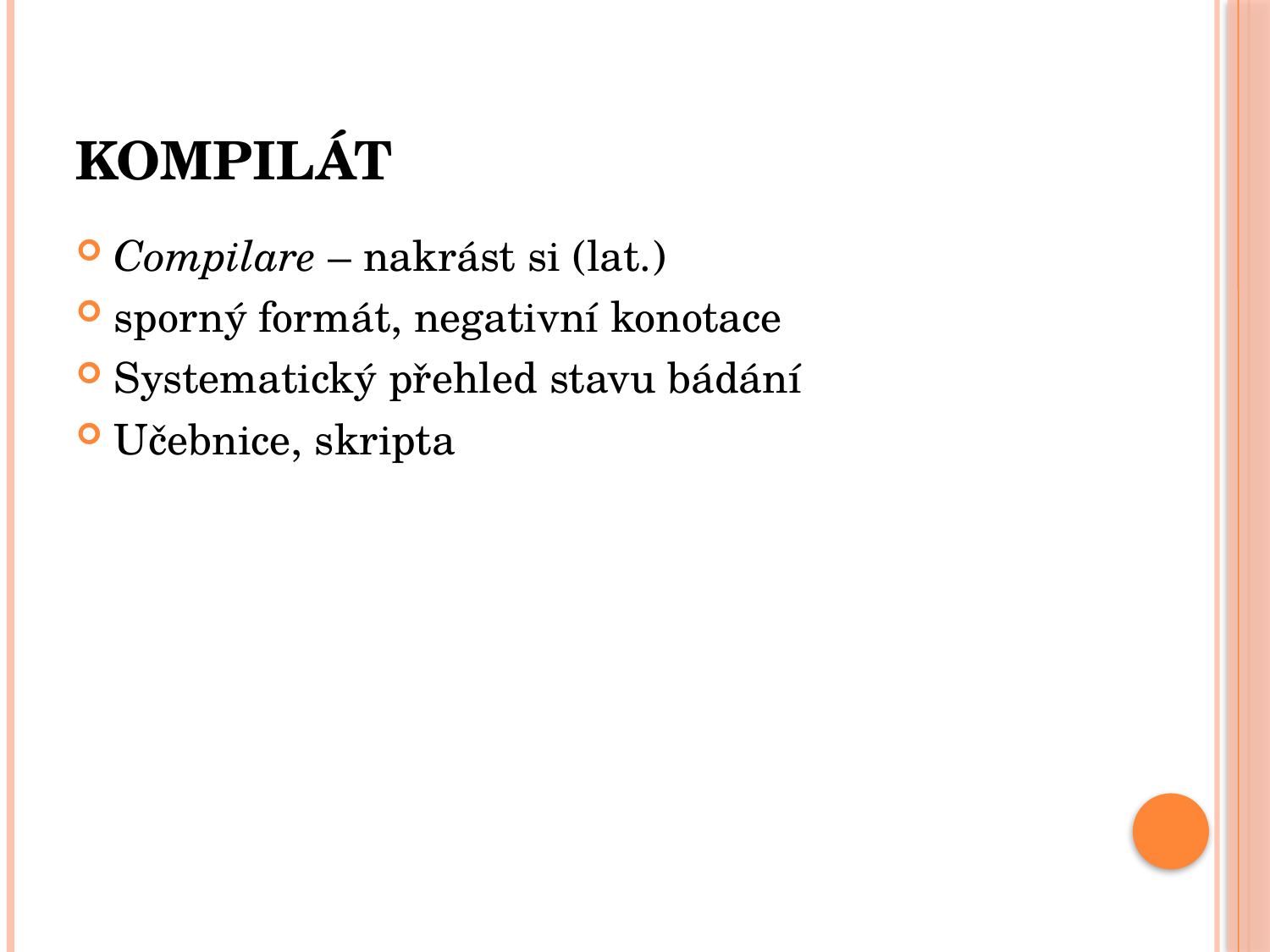

# Kompilát
Compilare – nakrást si (lat.)
sporný formát, negativní konotace
Systematický přehled stavu bádání
Učebnice, skripta